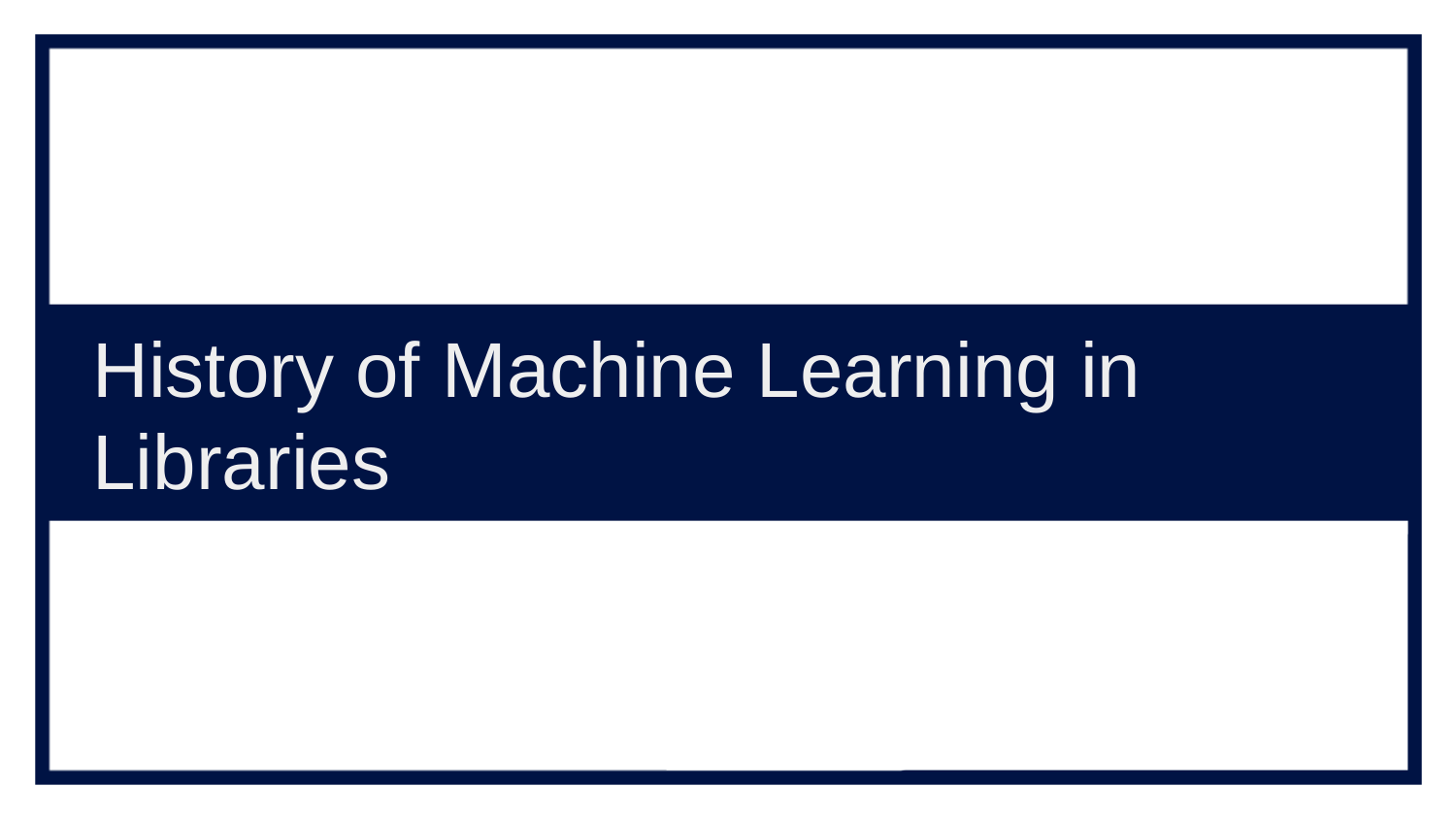

# History of Machine Learning in Libraries